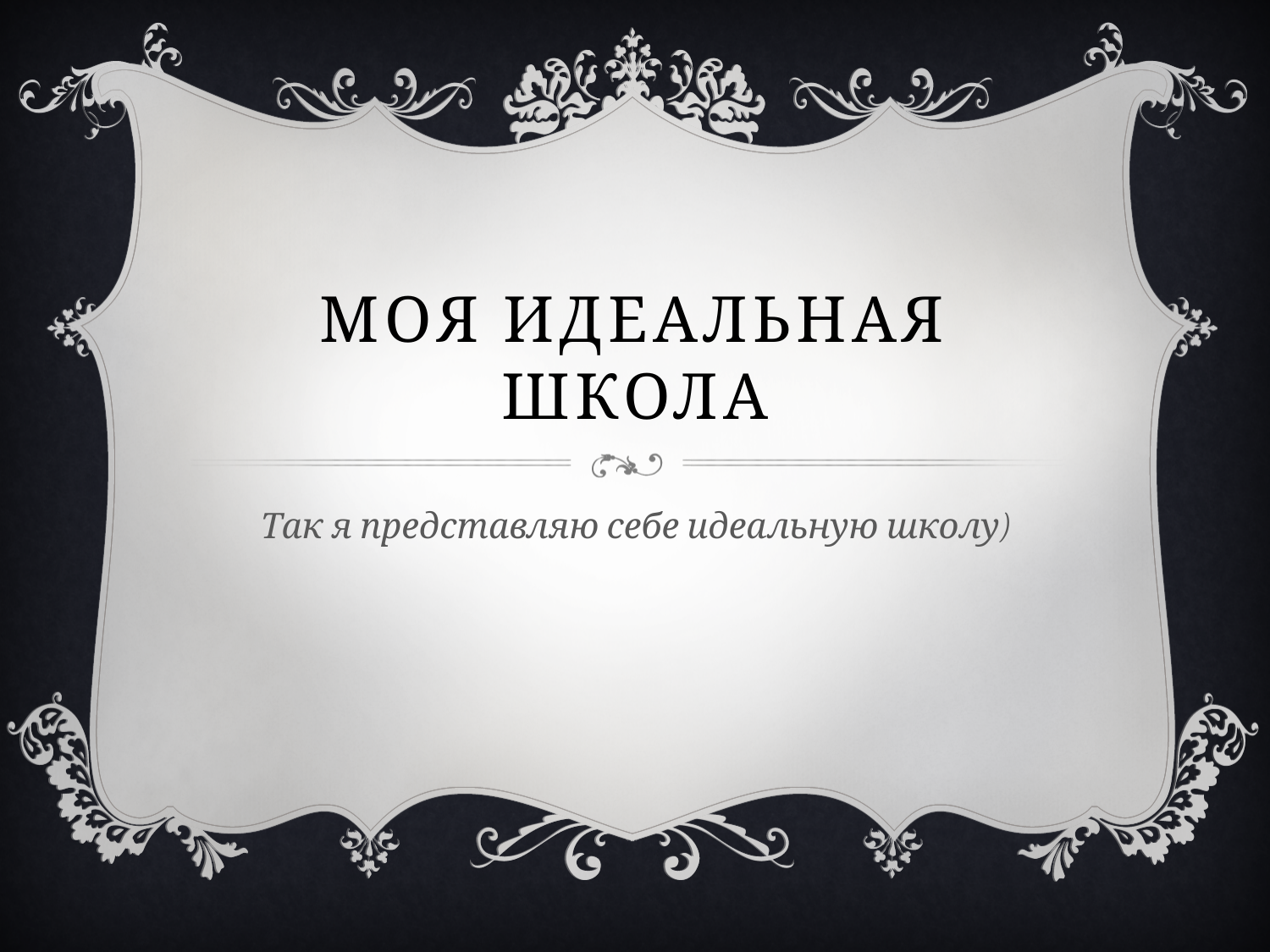

# Моя идеальная школа
Так я представляю себе идеальную школу)